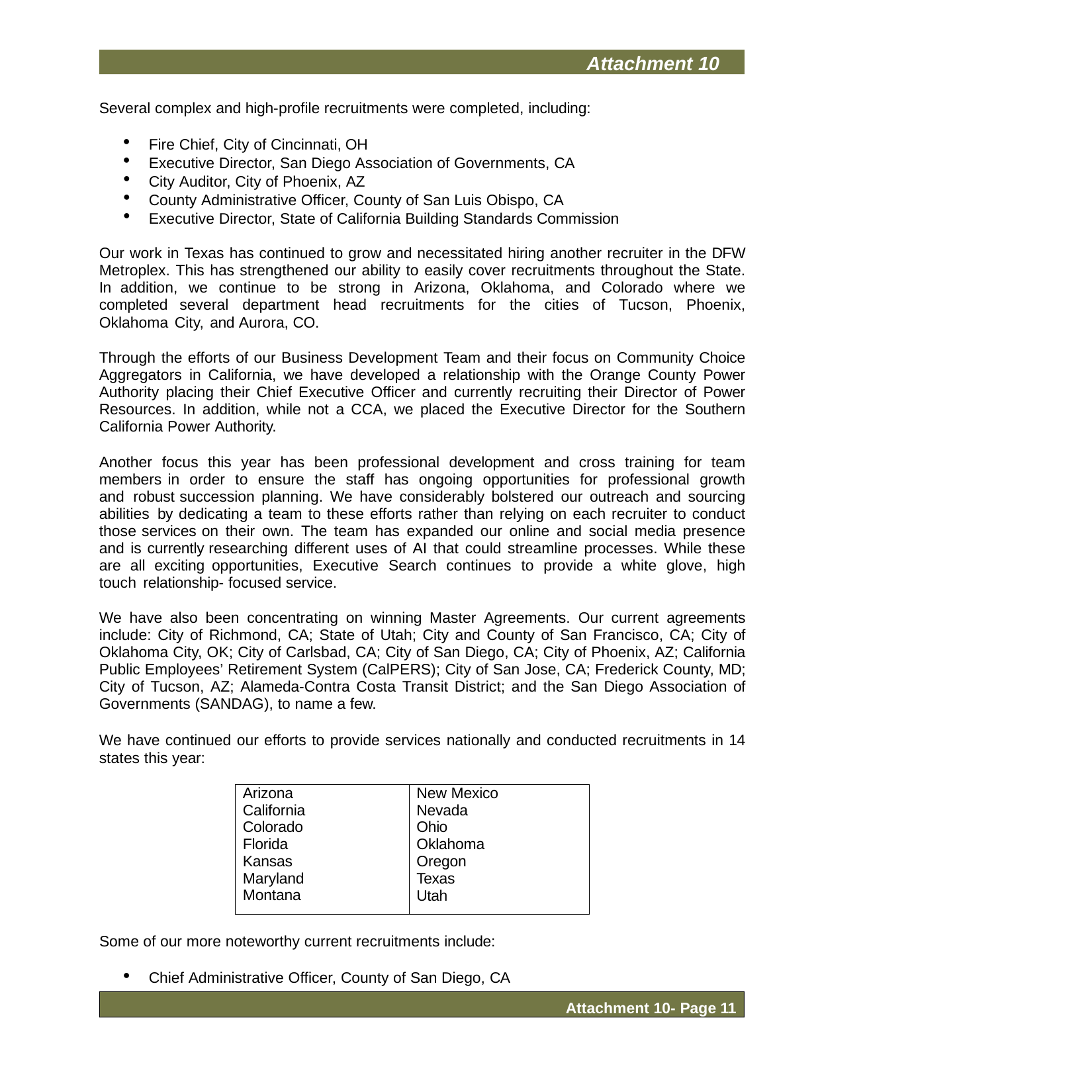

Attachment 10
Several complex and high-profile recruitments were completed, including:

Fire Chief, City of Cincinnati, OH
Executive Director, San Diego Association of Governments, CA
City Auditor, City of Phoenix, AZ
County Administrative Officer, County of San Luis Obispo, CA
Executive Director, State of California Building Standards Commission

Our work in Texas has continued to grow and necessitated hiring another recruiter in the DFW Metroplex. This has strengthened our ability to easily cover recruitments throughout the State. In addition, we continue to be strong in Arizona, Oklahoma, and Colorado where we completed several department head recruitments for the cities of Tucson, Phoenix, Oklahoma City, and Aurora, CO.

Through the efforts of our Business Development Team and their focus on Community Choice Aggregators in California, we have developed a relationship with the Orange County Power Authority placing their Chief Executive Officer and currently recruiting their Director of Power Resources. In addition, while not a CCA, we placed the Executive Director for the Southern California Power Authority.

Another focus this year has been professional development and cross training for team members in order to ensure the staff has ongoing opportunities for professional growth and robust succession planning. We have considerably bolstered our outreach and sourcing abilities by dedicating a team to these efforts rather than relying on each recruiter to conduct those services on their own. The team has expanded our online and social media presence and is currently researching different uses of AI that could streamline processes. While these are all exciting opportunities, Executive Search continues to provide a white glove, high touch relationship- focused service.
We have also been concentrating on winning Master Agreements. Our current agreements include: City of Richmond, CA; State of Utah; City and County of San Francisco, CA; City of Oklahoma City, OK; City of Carlsbad, CA; City of San Diego, CA; City of Phoenix, AZ; California Public Employees’ Retirement System (CalPERS); City of San Jose, CA; Frederick County, MD; City of Tucson, AZ; Alameda-Contra Costa Transit District; and the San Diego Association of Governments (SANDAG), to name a few.

We have continued our efforts to provide services nationally and conducted recruitments in 14 states this year:
| Arizona California Colorado Florida Kansas Maryland Montana | New Mexico Nevada Ohio Oklahoma Oregon Texas Utah |
| --- | --- |
Some of our more noteworthy current recruitments include:

Chief Administrative Officer, County of San Diego, CA

Attachment 10- Page 11